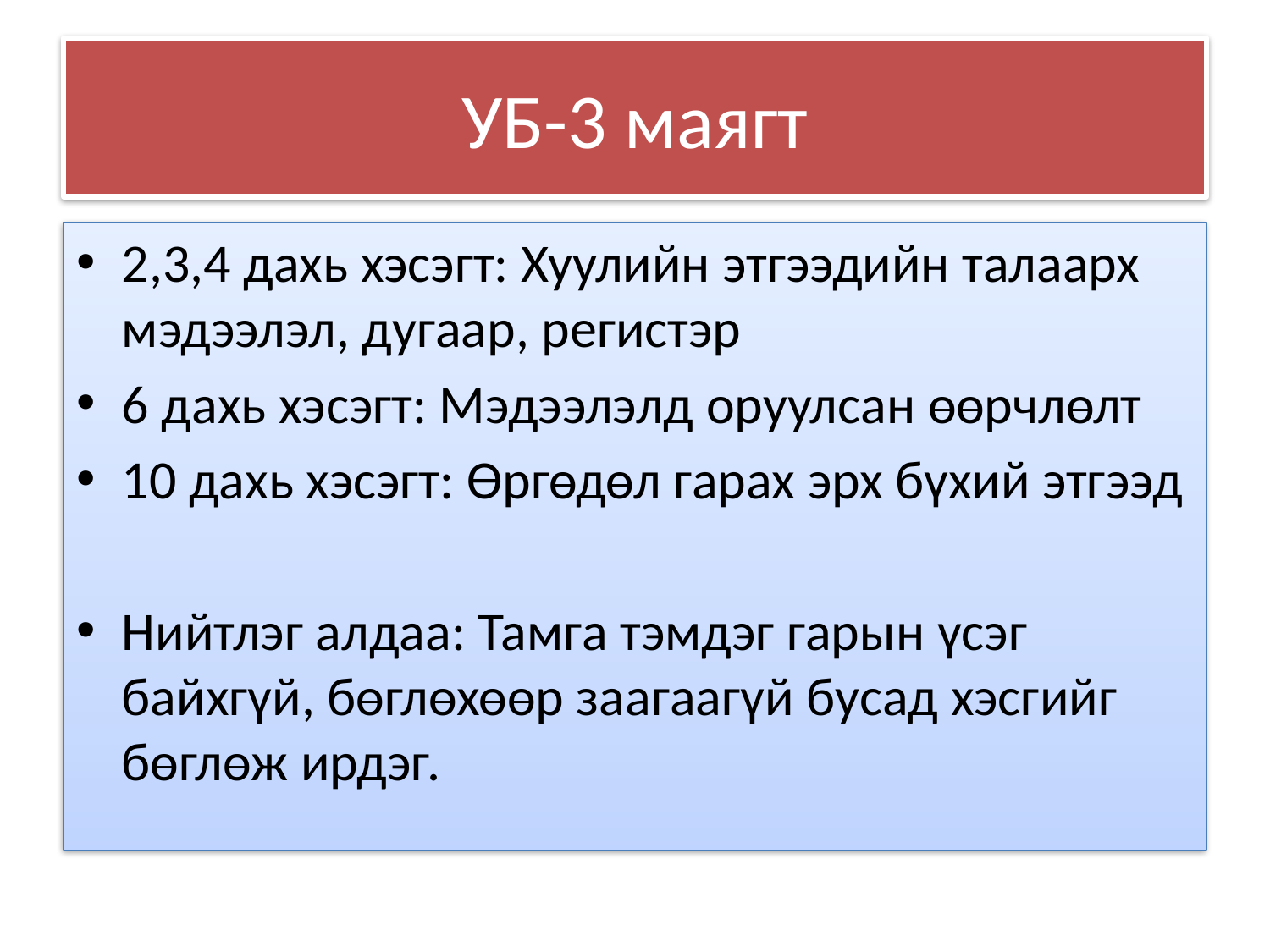

# УБ-3 маягт
2,3,4 дахь хэсэгт: Хуулийн этгээдийн талаарх мэдээлэл, дугаар, регистэр
6 дахь хэсэгт: Мэдээлэлд оруулсан өөрчлөлт
10 дахь хэсэгт: Өргөдөл гарах эрх бүхий этгээд

Нийтлэг алдаа: Тамга тэмдэг гарын үсэг байхгүй, бөглөхөөр заагаагүй бусад хэсгийг бөглөж ирдэг.